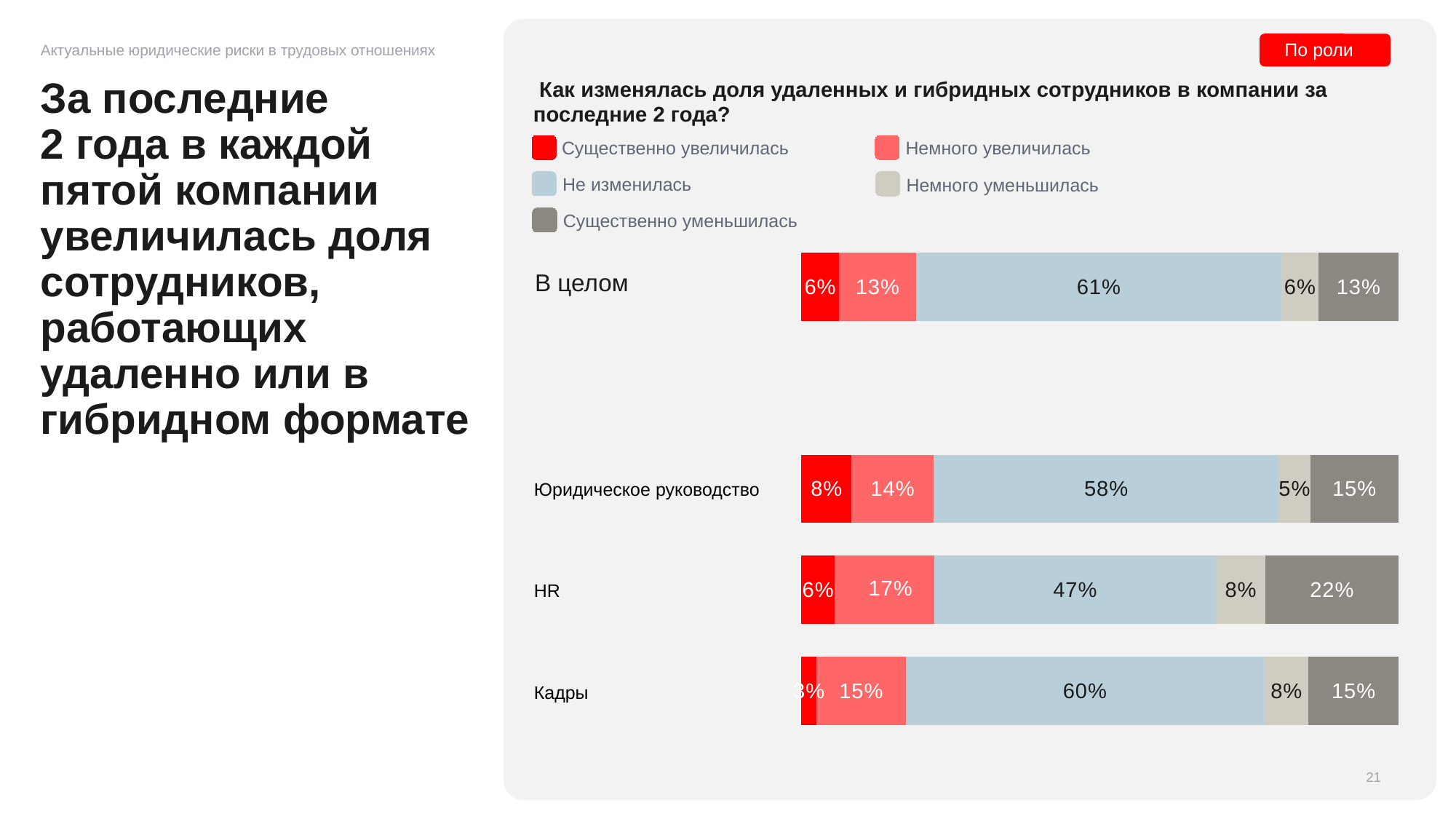

По роли
Актуальные юридические риски в трудовых отношениях
 Как изменялась доля удаленных и гибридных сотрудников в компании за последние 2 года?
# За последние 2 года в каждой пятой компании увеличилась доля сотрудников, работающих удаленно или в гибридном формате
Существенно увеличилась
Немного увеличилась

Не изменилась
Немного уменьшилась

Существенно уменьшилась

### Chart

| Category | Ряд 1 | Ряд 2 | Ряд 3 | Ряд 4 | Ряд 5 |
|---|---|---|---|---|---|
| Категория 1 | 0.025 | 0.15 | 0.6 | 0.075 | 0.15 |
| Категория 2 | 0.05555555555555555 | 0.16666666666666666 | 0.4722222222222222 | 0.08333333333333333 | 0.2222222222222222 |
| Категория 3 | 0.08421052631578947 | 0.1368421052631579 | 0.5789473684210527 | 0.05263157894736842 | 0.14736842105263157 |
| В целом |  |
| --- | --- |
|  |  |
| Юридическое руководство |  |
| HR |  |
| Кадры |  |
21